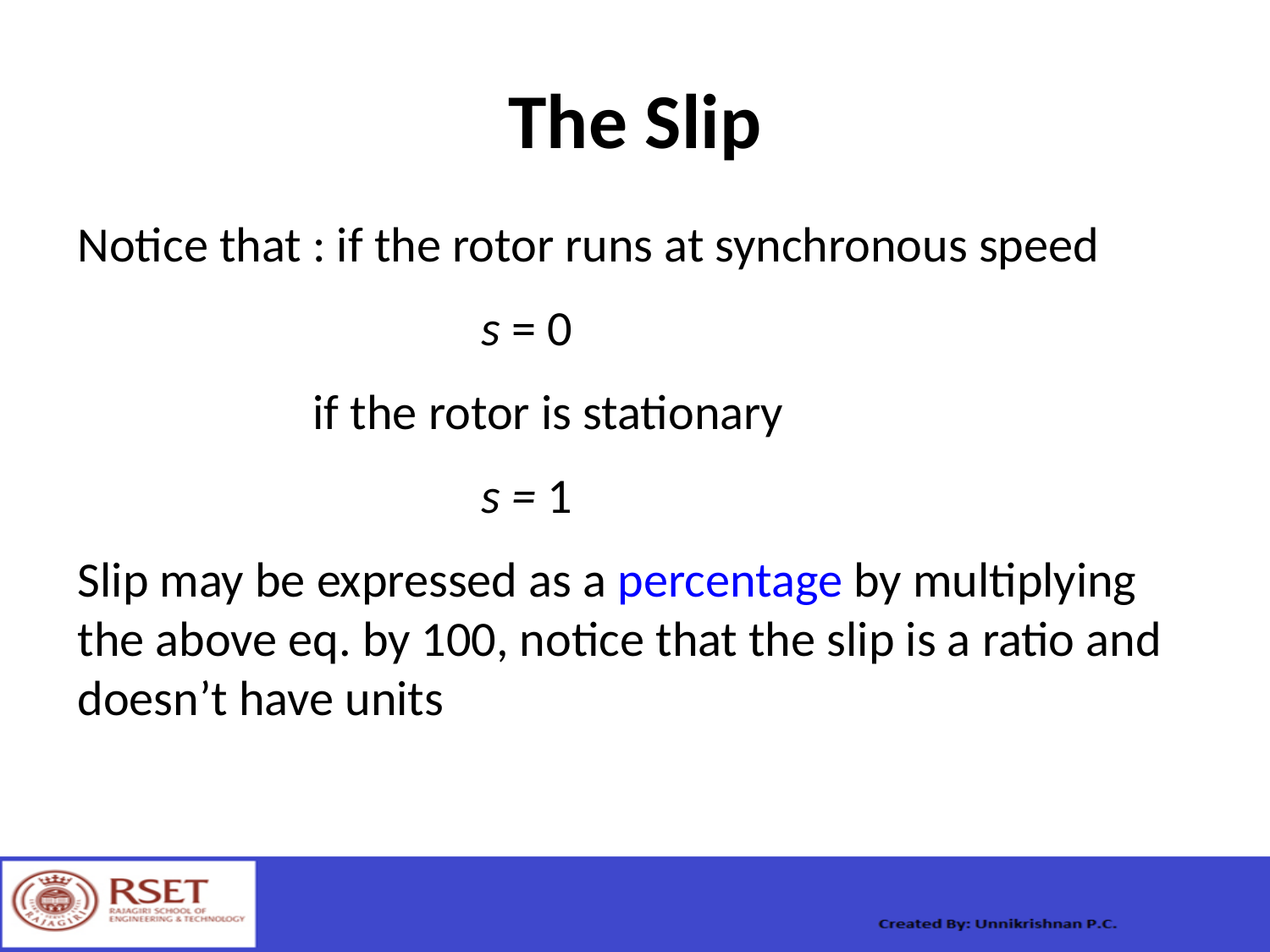

# The Slip
Notice that : if the rotor runs at synchronous speed
                                    s = 0
                     if the rotor is stationary
                                    s = 1
Slip may be expressed as a percentage by multiplying the above eq. by 100, notice that the slip is a ratio and doesn’t have units